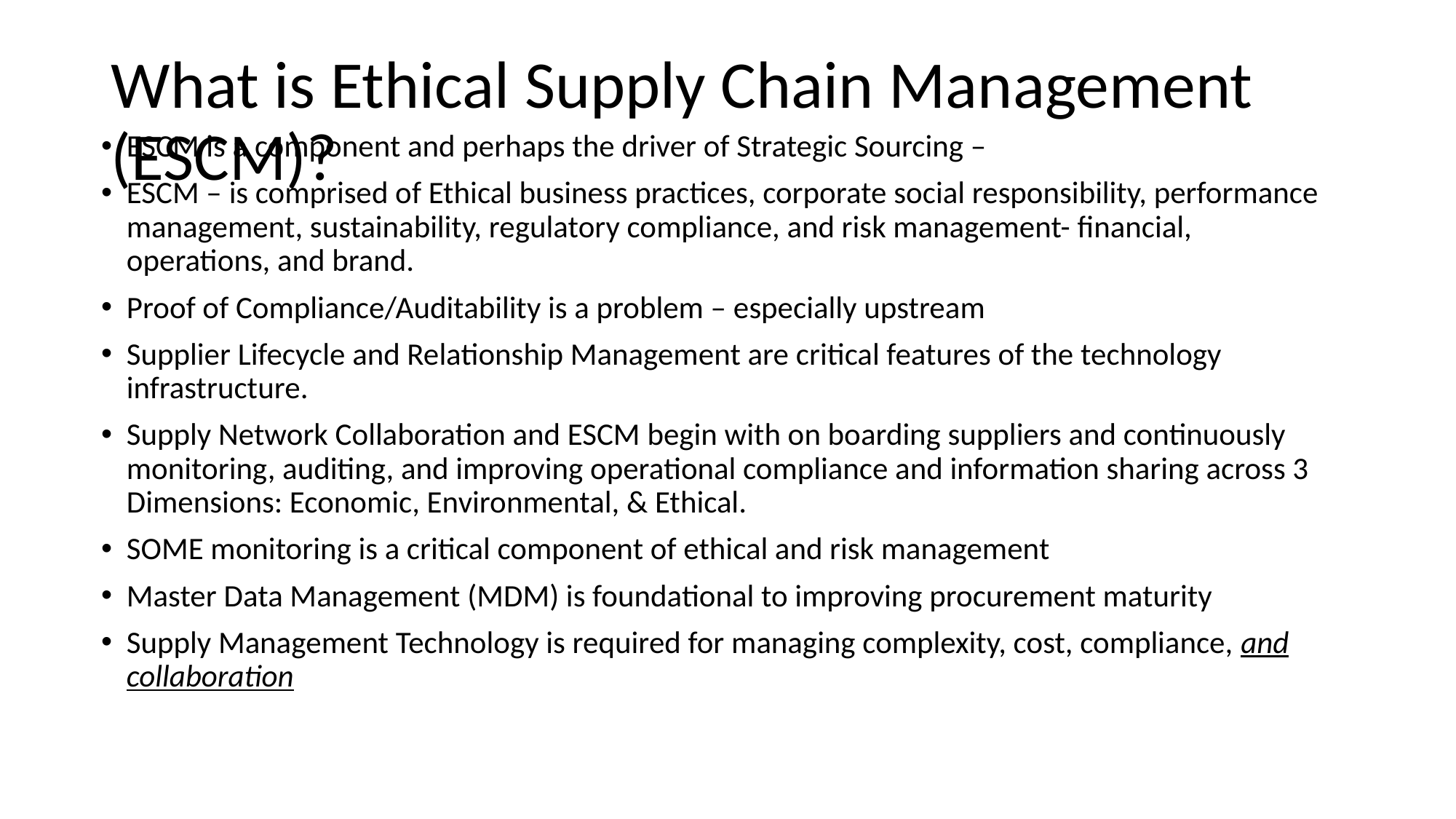

# What is Ethical Supply Chain Management (ESCM)?
ESCM is a component and perhaps the driver of Strategic Sourcing –
ESCM – is comprised of Ethical business practices, corporate social responsibility, performance management, sustainability, regulatory compliance, and risk management- financial, operations, and brand.
Proof of Compliance/Auditability is a problem – especially upstream
Supplier Lifecycle and Relationship Management are critical features of the technology infrastructure.
Supply Network Collaboration and ESCM begin with on boarding suppliers and continuously monitoring, auditing, and improving operational compliance and information sharing across 3 Dimensions: Economic, Environmental, & Ethical.
SOME monitoring is a critical component of ethical and risk management
Master Data Management (MDM) is foundational to improving procurement maturity
Supply Management Technology is required for managing complexity, cost, compliance, and collaboration